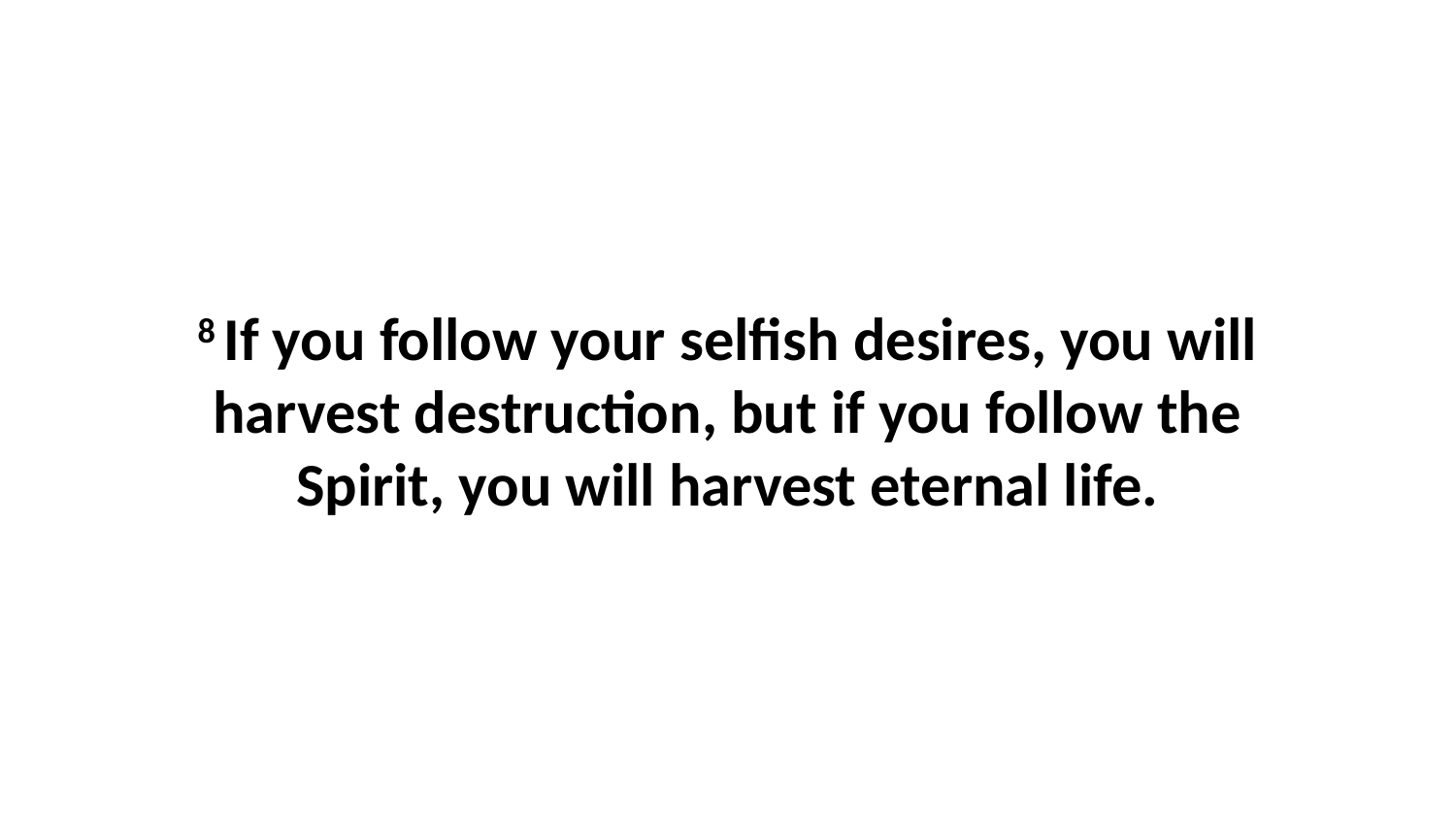

8 If you follow your selfish desires, you will harvest destruction, but if you follow the Spirit, you will harvest eternal life.